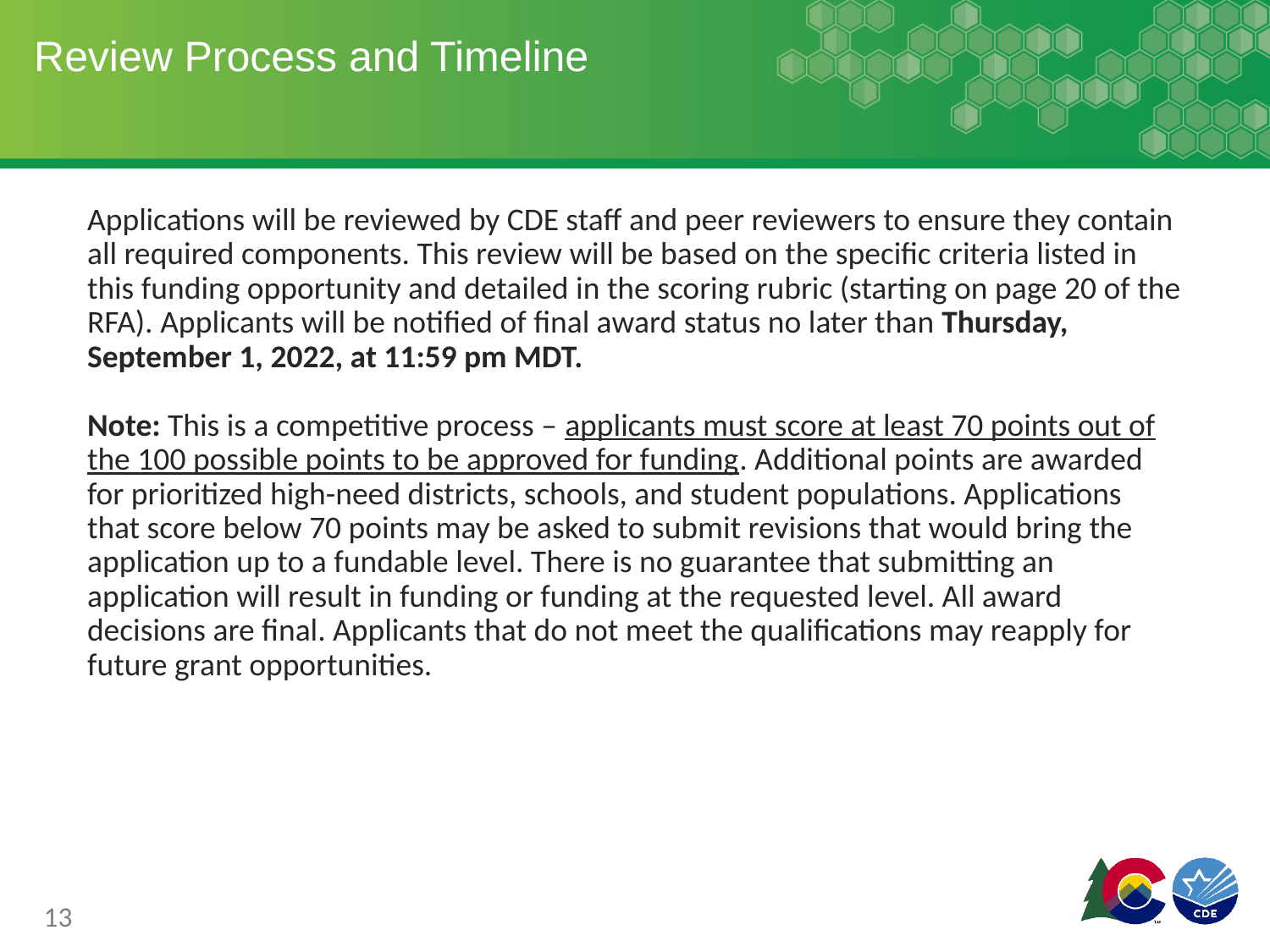

# Review Process and Timeline
Applications will be reviewed by CDE staff and peer reviewers to ensure they contain all required components. This review will be based on the specific criteria listed in this funding opportunity and detailed in the scoring rubric (starting on page 20 of the RFA). Applicants will be notified of final award status no later than Thursday, September 1, 2022, at 11:59 pm MDT.

Note: This is a competitive process – applicants must score at least 70 points out of the 100 possible points to be approved for funding. Additional points are awarded for prioritized high-need districts, schools, and student populations. Applications that score below 70 points may be asked to submit revisions that would bring the application up to a fundable level. There is no guarantee that submitting an application will result in funding or funding at the requested level. All award decisions are final. Applicants that do not meet the qualifications may reapply for future grant opportunities.

13